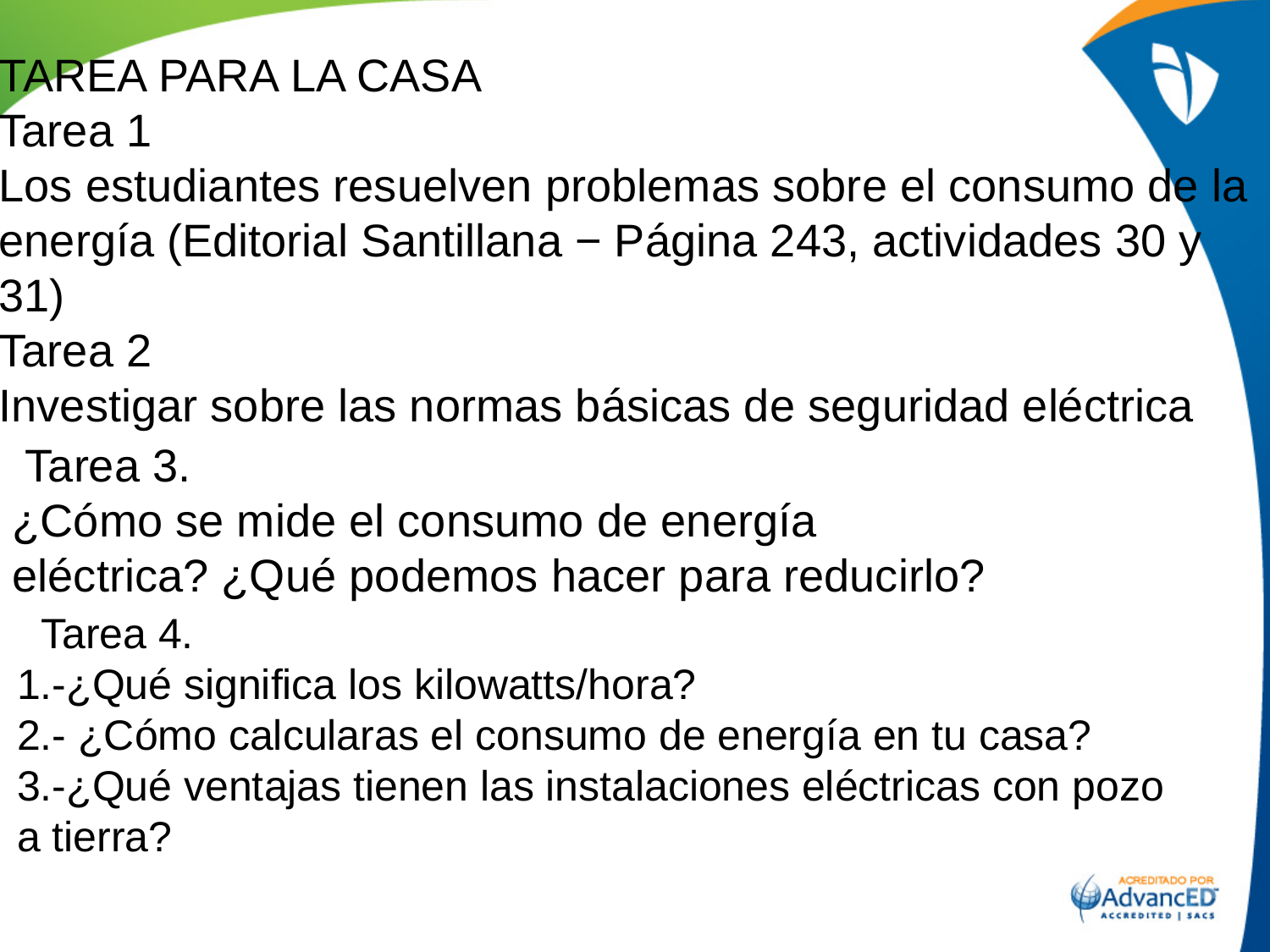

TAREA PARA LA CASA
Tarea 1
Los estudiantes resuelven problemas sobre el consumo de la energía (Editorial Santillana − Página 243, actividades 30 y 31)
Tarea 2
Investigar sobre las normas básicas de seguridad eléctrica
 Tarea 3.
¿Cómo se mide el consumo de energía eléctrica? ¿Qué podemos hacer para reducirlo?
  Tarea 4.
1.-¿Qué significa los kilowatts/hora?
2.- ¿Cómo calcularas el consumo de energía en tu casa?
3.-¿Qué ventajas tienen las instalaciones eléctricas con pozo a tierra?